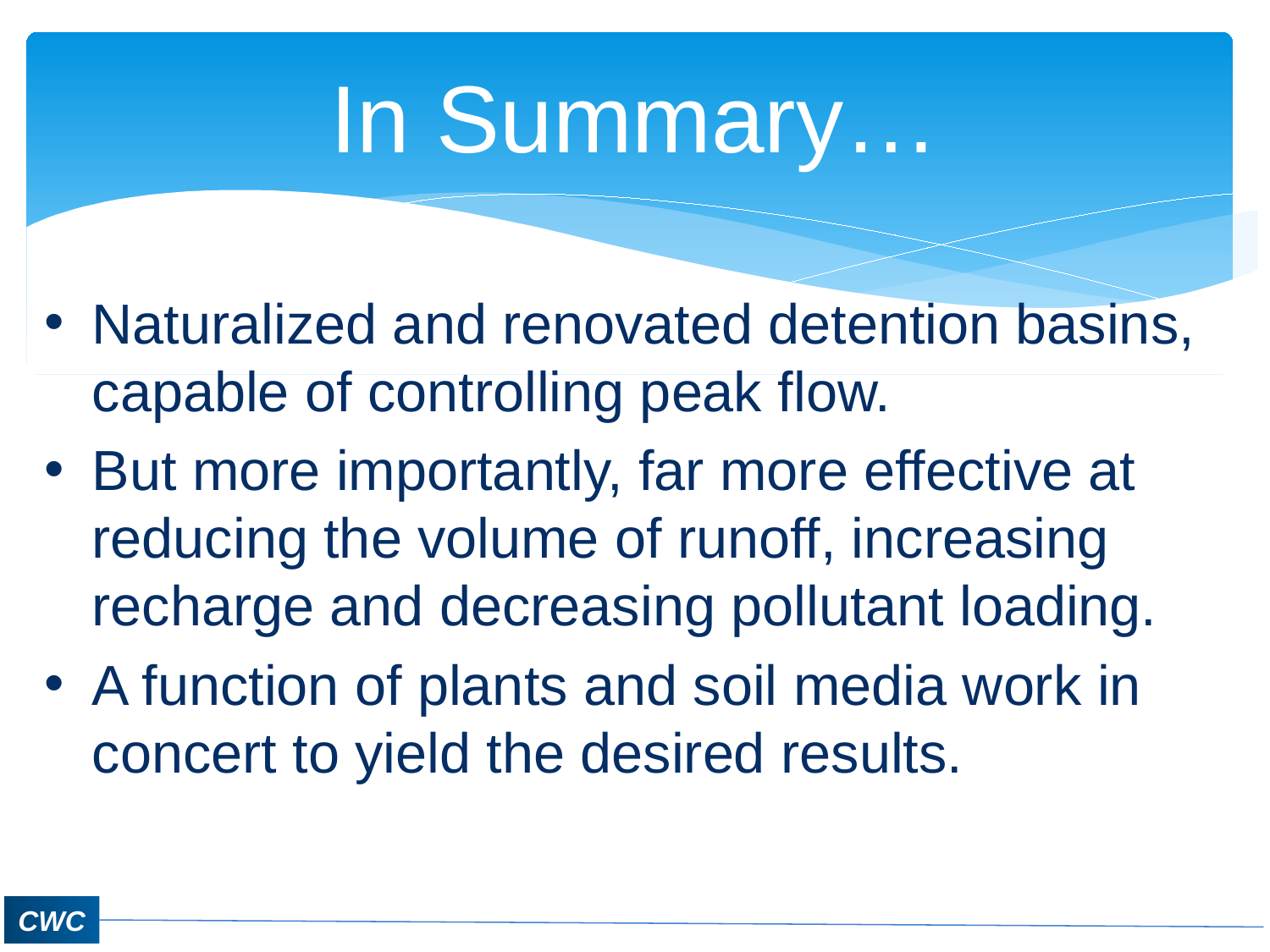

# In Summary…
Naturalized and renovated detention basins, capable of controlling peak flow.
But more importantly, far more effective at reducing the volume of runoff, increasing recharge and decreasing pollutant loading.
A function of plants and soil media work in concert to yield the desired results.